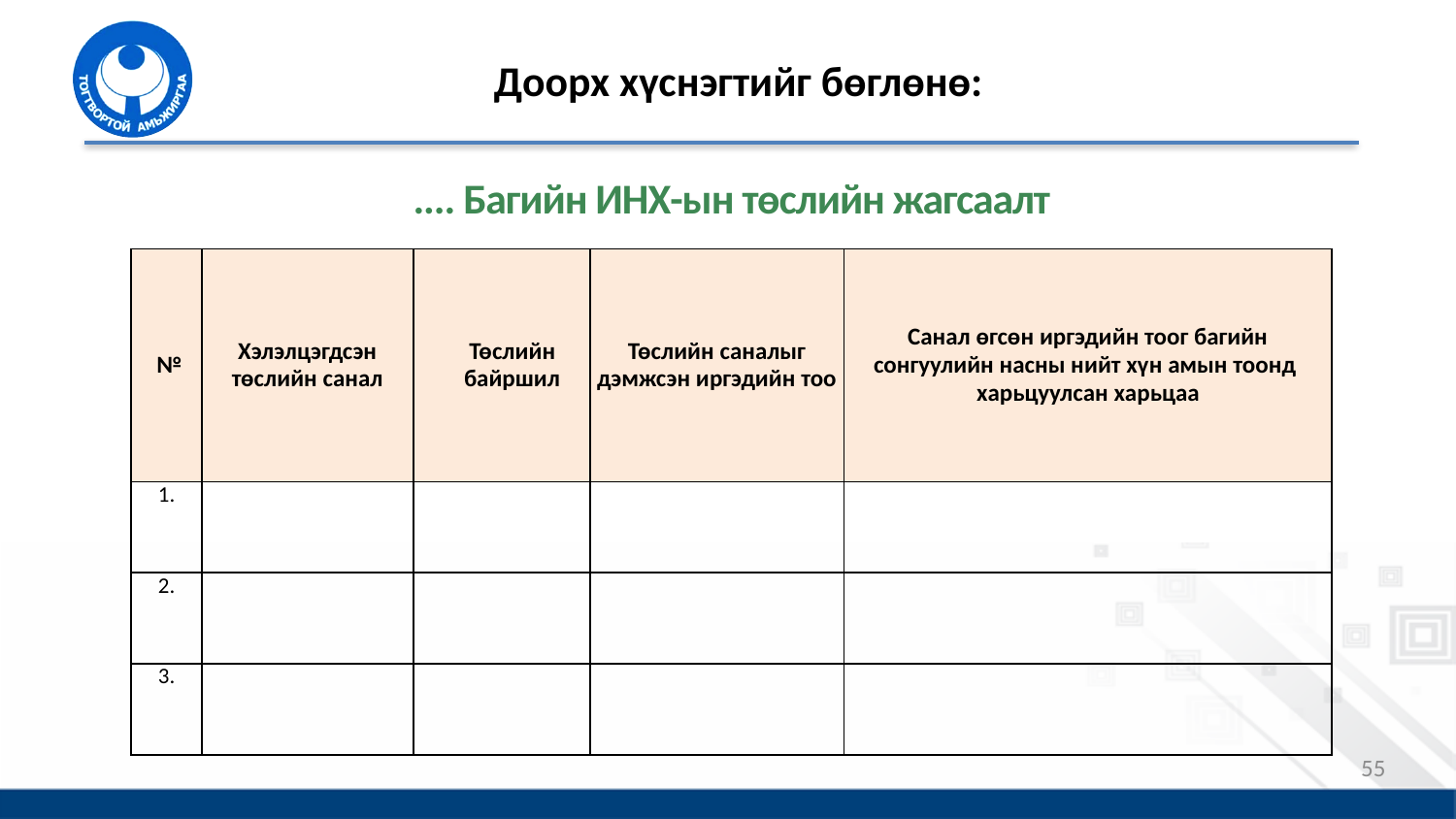

# Доорх хүснэгтийг бөглөнө:
.... Багийн ИНХ-ын төслийн жагсаалт
| № | Хэлэлцэгдсэн төслийн санал | Төслийн байршил | Төслийн саналыг дэмжсэн иргэдийн тоо | Санал өгсөн иргэдийн тоог багийн сонгуулийн насны нийт хүн амын тоонд харьцуулсан харьцаа |
| --- | --- | --- | --- | --- |
| 1. |  |  |  |  |
| 2. |  |  |  |  |
| 3. |  |  |  |  |
55